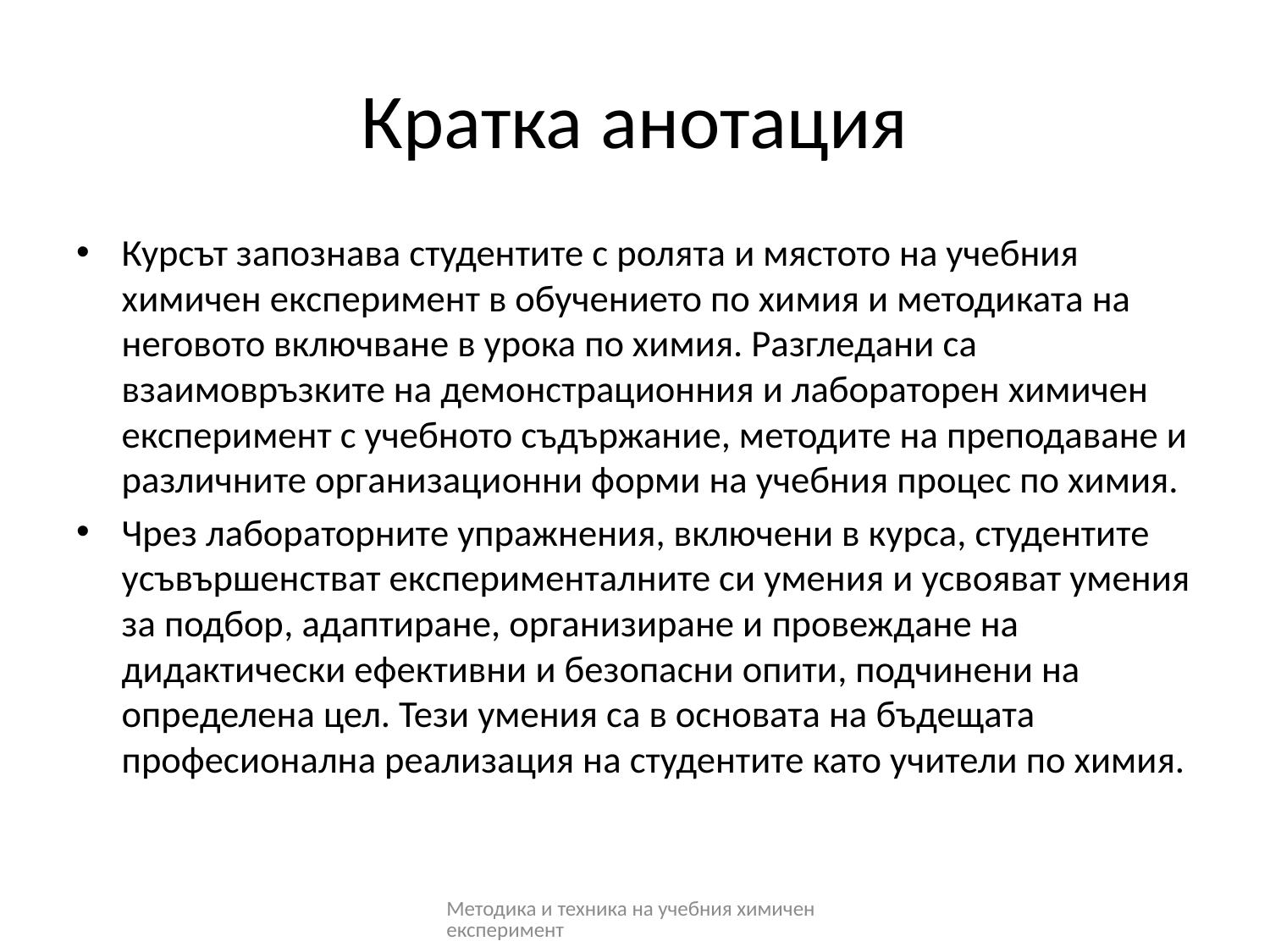

# Кратка анотация
Курсът запознава студентите с ролята и мястото на учебния химичен експеримент в обучението по химия и методиката на неговото включване в урока по химия. Разгледани са взаимовръзките на демонстрационния и лабораторен химичен експеримент с учебното съдържание, методите на преподаване и различните организационни форми на учебния процес по химия.
Чрез лабораторните упражнения, включени в курса, студентите усъвършенстват експерименталните си умения и усвояват умения за подбор, адаптиране, организиране и провеждане на дидактически ефективни и безопасни опити, подчинени на определена цел. Тези умения са в основата на бъдещата професионална реализация на студентите като учители по химия.

Методика и техника на учебния химичен експеримент